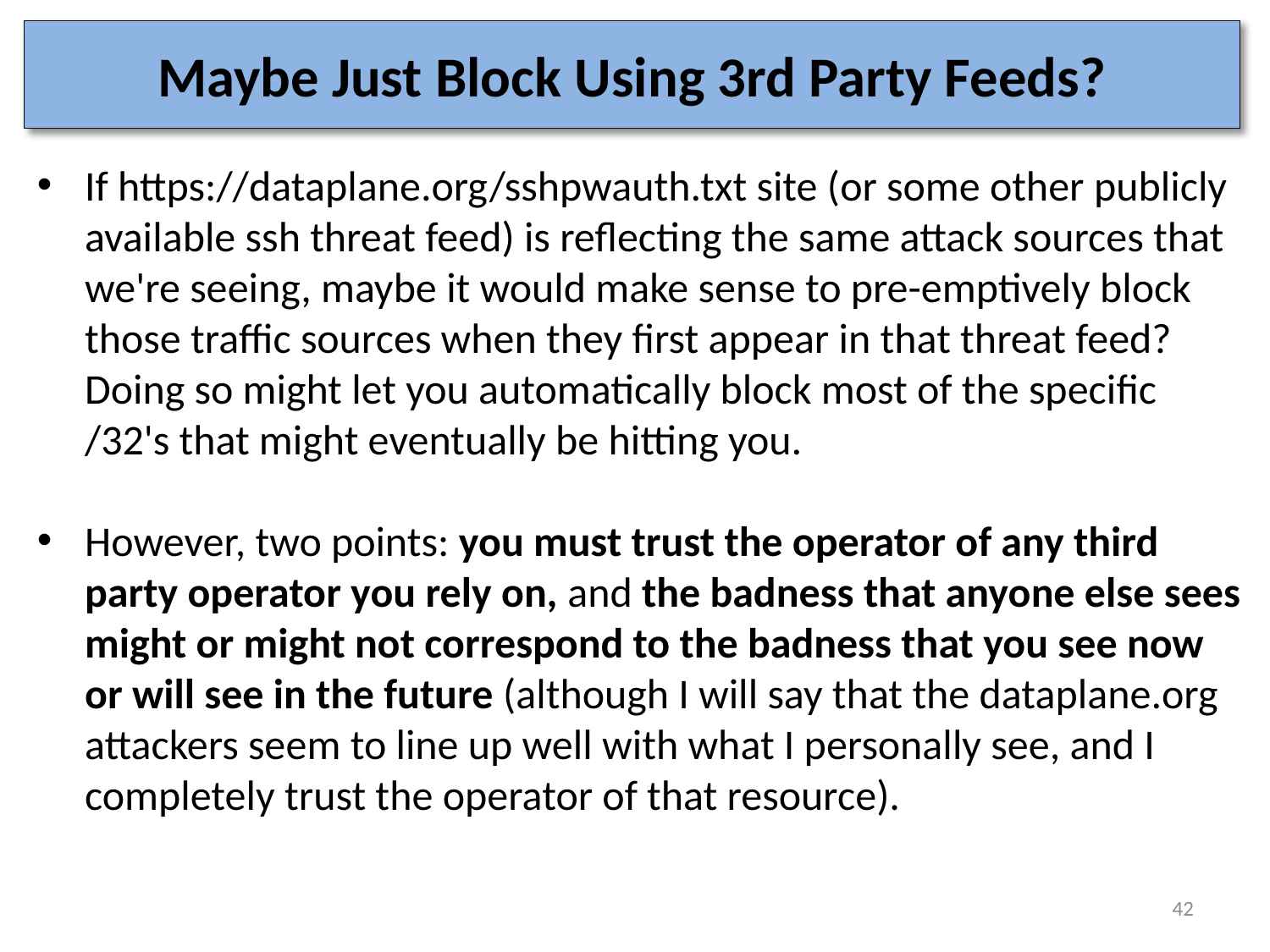

# Maybe Just Block Using 3rd Party Feeds?
If https://dataplane.org/sshpwauth.txt site (or some other publicly available ssh threat feed) is reflecting the same attack sources that we're seeing, maybe it would make sense to pre-emptively block those traffic sources when they first appear in that threat feed? Doing so might let you automatically block most of the specific
/32's that might eventually be hitting you.
However, two points: you must trust the operator of any third party operator you rely on, and the badness that anyone else sees might or might not correspond to the badness that you see now or will see in the future (although I will say that the dataplane.org attackers seem to line up well with what I personally see, and I completely trust the operator of that resource).
42